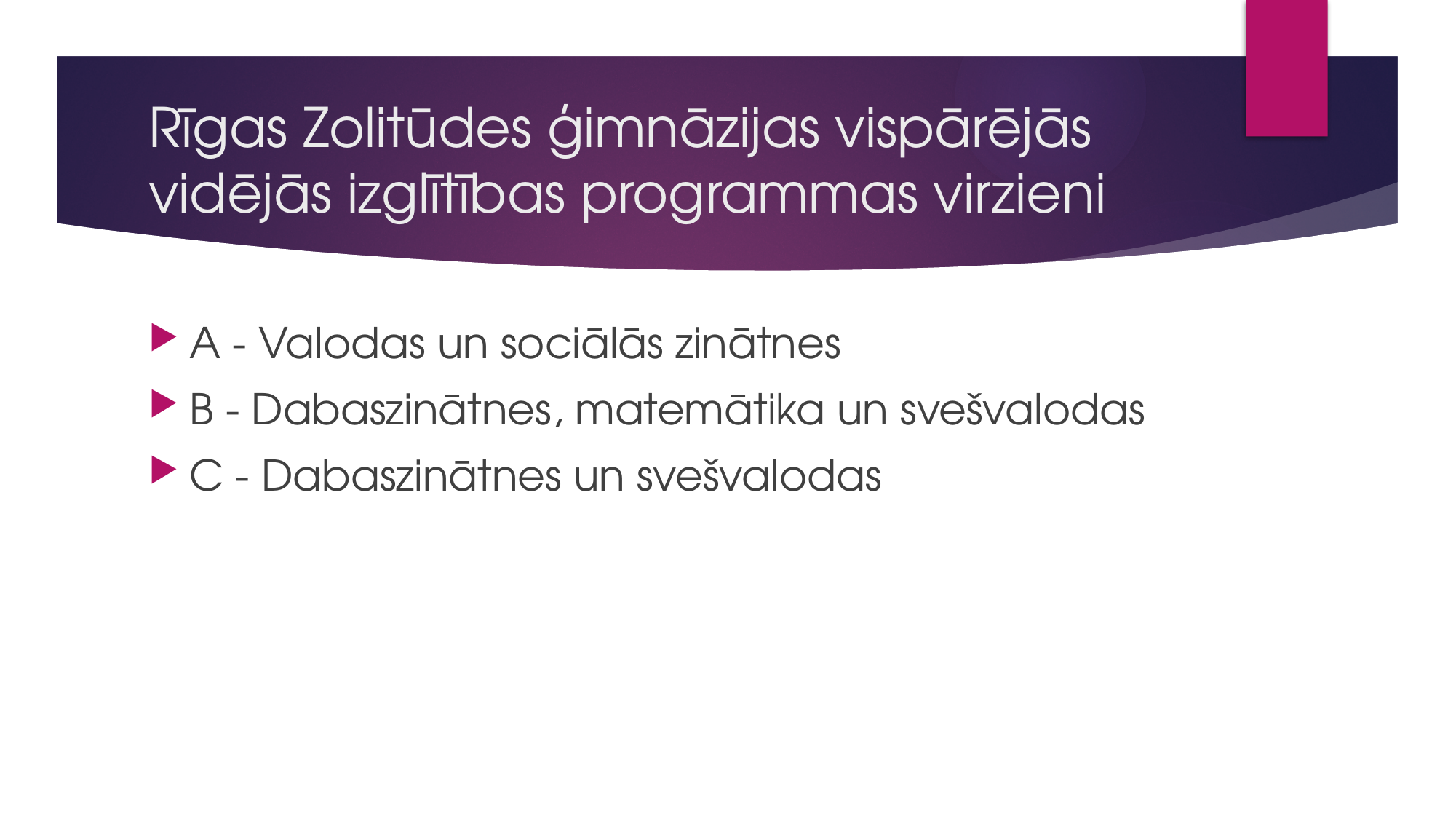

# Rīgas Zolitūdes ģimnāzijas vispārējās vidējās izglītības programmas virzieni
A - Valodas un sociālās zinātnes
B - Dabaszinātnes, matemātika un svešvalodas
C - Dabaszinātnes un svešvalodas